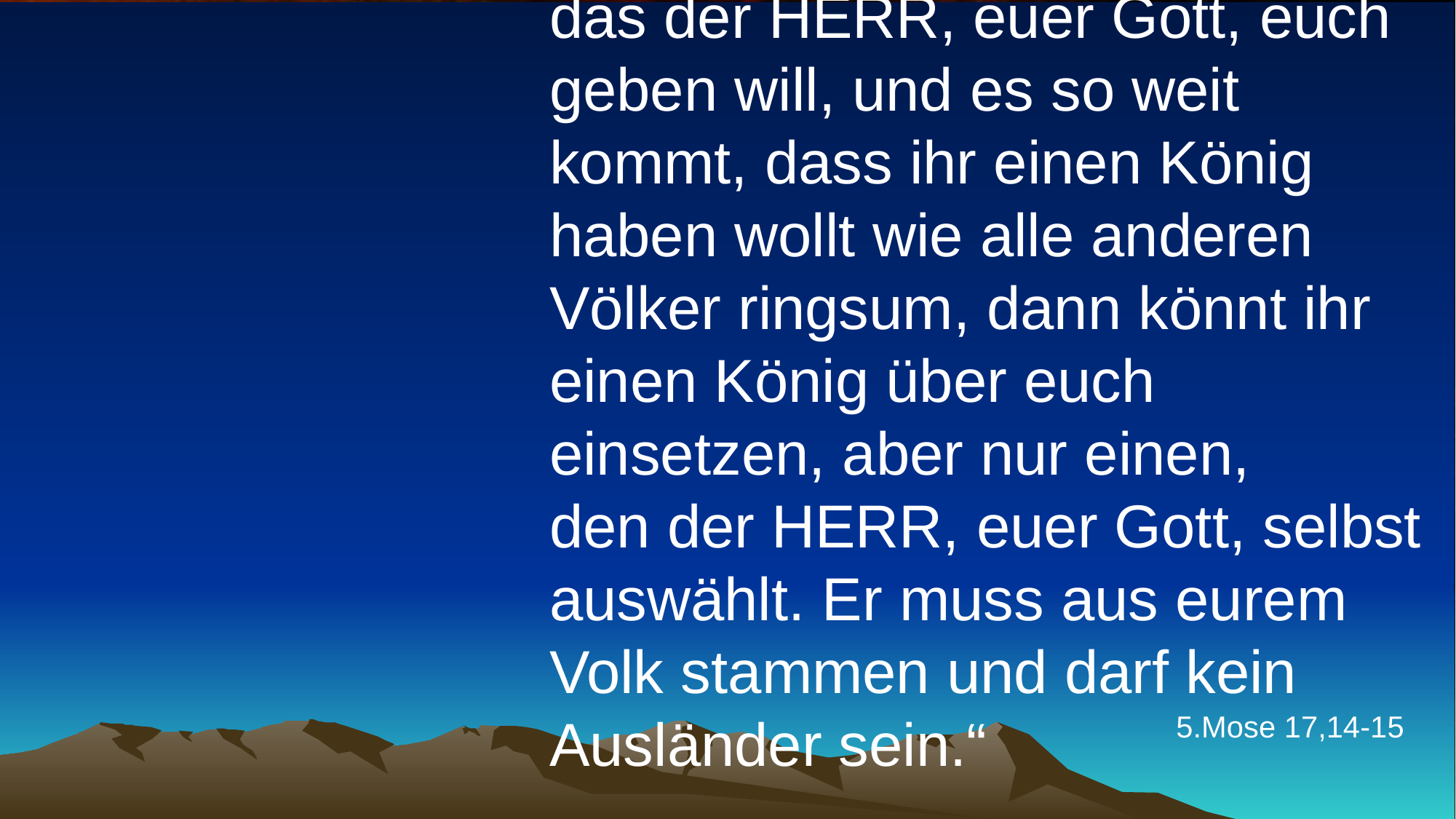

# „Wenn ihr in dem Land wohnt, das der HERR, euer Gott, euch geben will, und es so weit kommt, dass ihr einen König haben wollt wie alle anderen Völker ringsum, dann könnt ihr einen König über euch einsetzen, aber nur einen, den der HERR, euer Gott, selbst auswählt. Er muss aus eurem Volk stammen und darf kein Ausländer sein.“
5.Mose 17,14-15